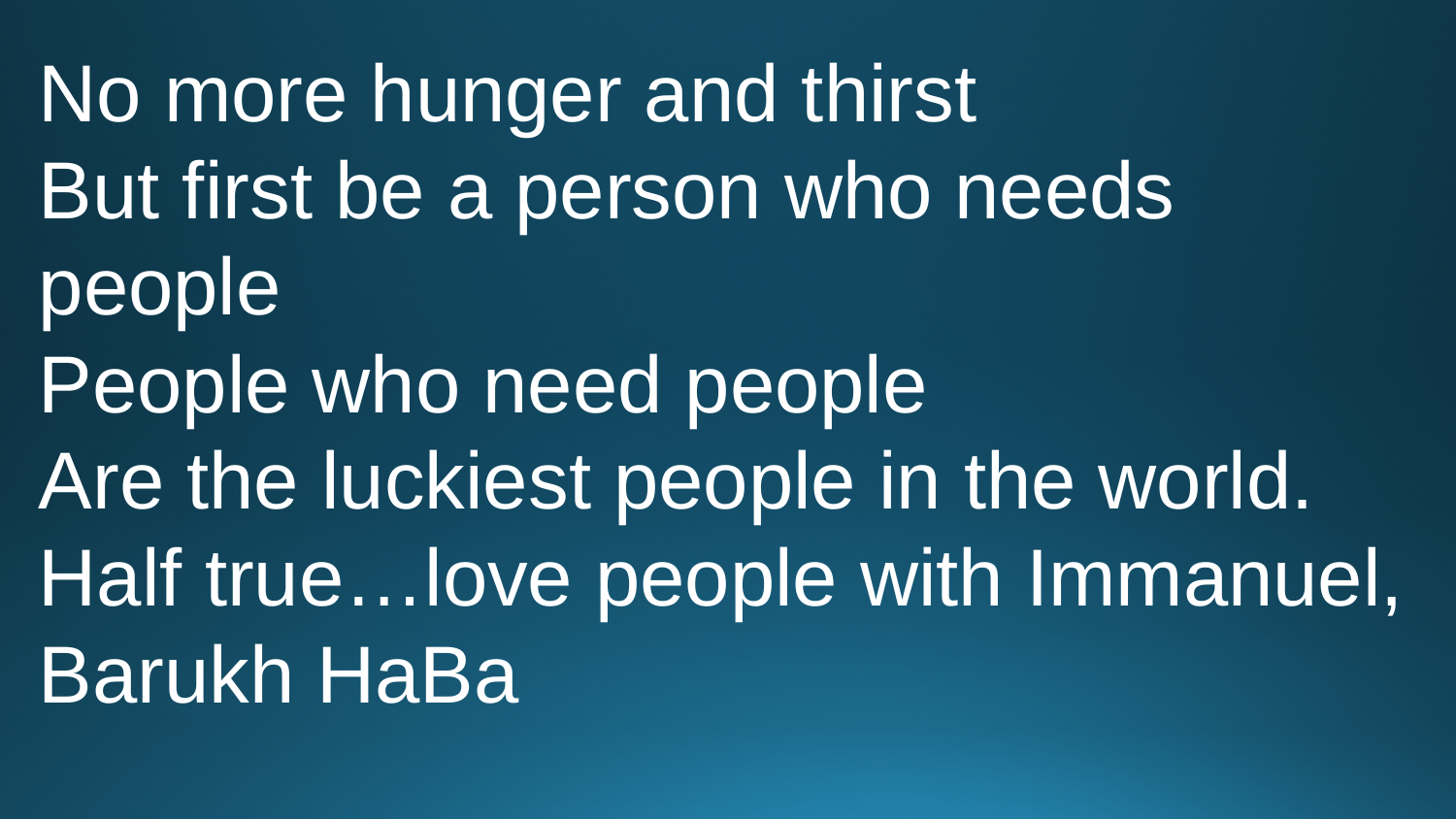

No more hunger and thirst
But first be a person who needs people
People who need people
Are the luckiest people in the world.
Half true…love people with Immanuel, Barukh HaBa